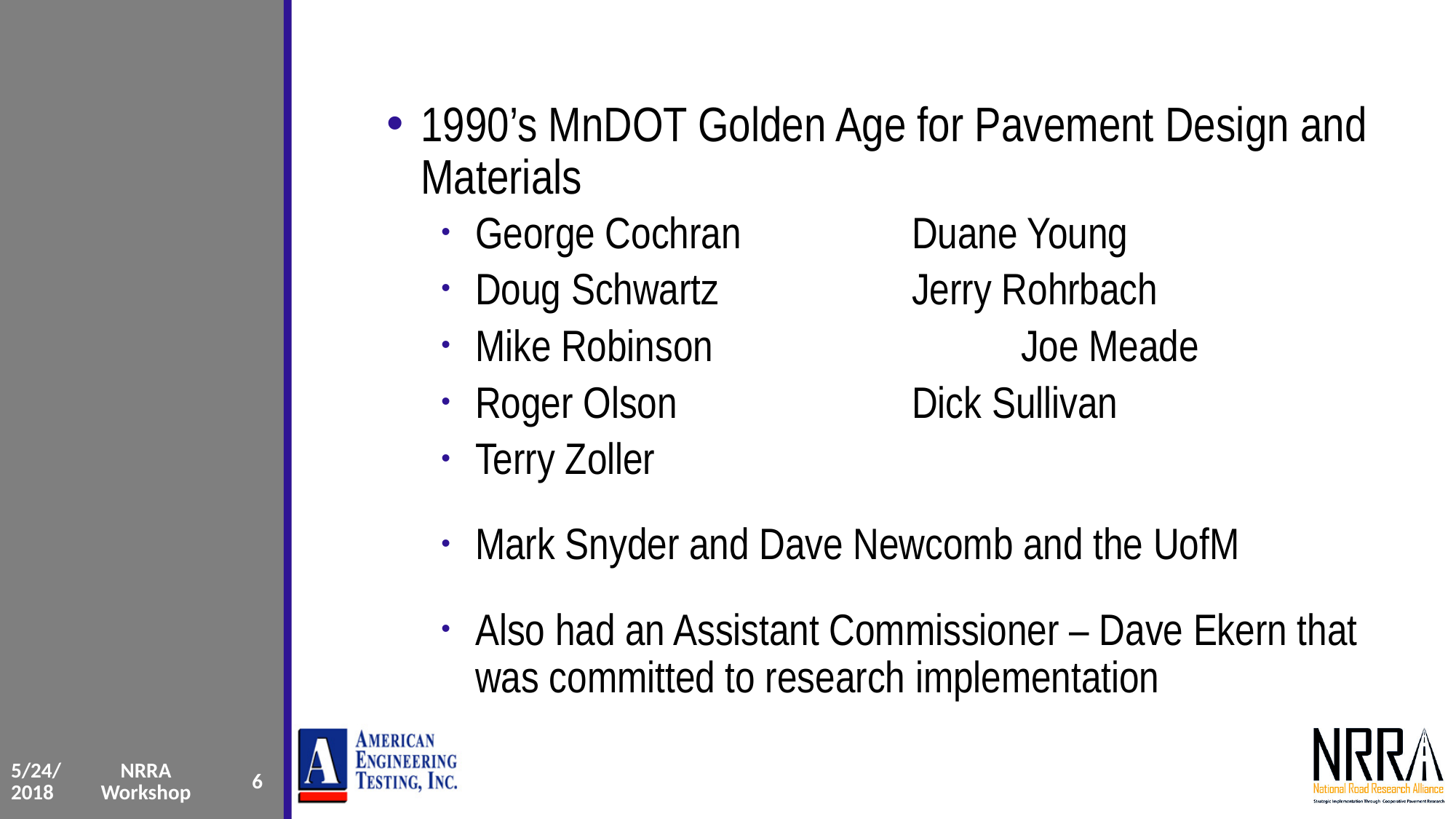

#

1990’s MnDOT Golden Age for Pavement Design and Materials
George Cochran		Duane Young
Doug Schwartz		Jerry Rohrbach
Mike Robinson			Joe Meade
Roger Olson			Dick Sullivan
Terry Zoller

Mark Snyder and Dave Newcomb and the UofM

Also had an Assistant Commissioner – Dave Ekern that was committed to research implementation

| 5/24/2018 | NRRA Workshop | 6 |
| --- | --- | --- |